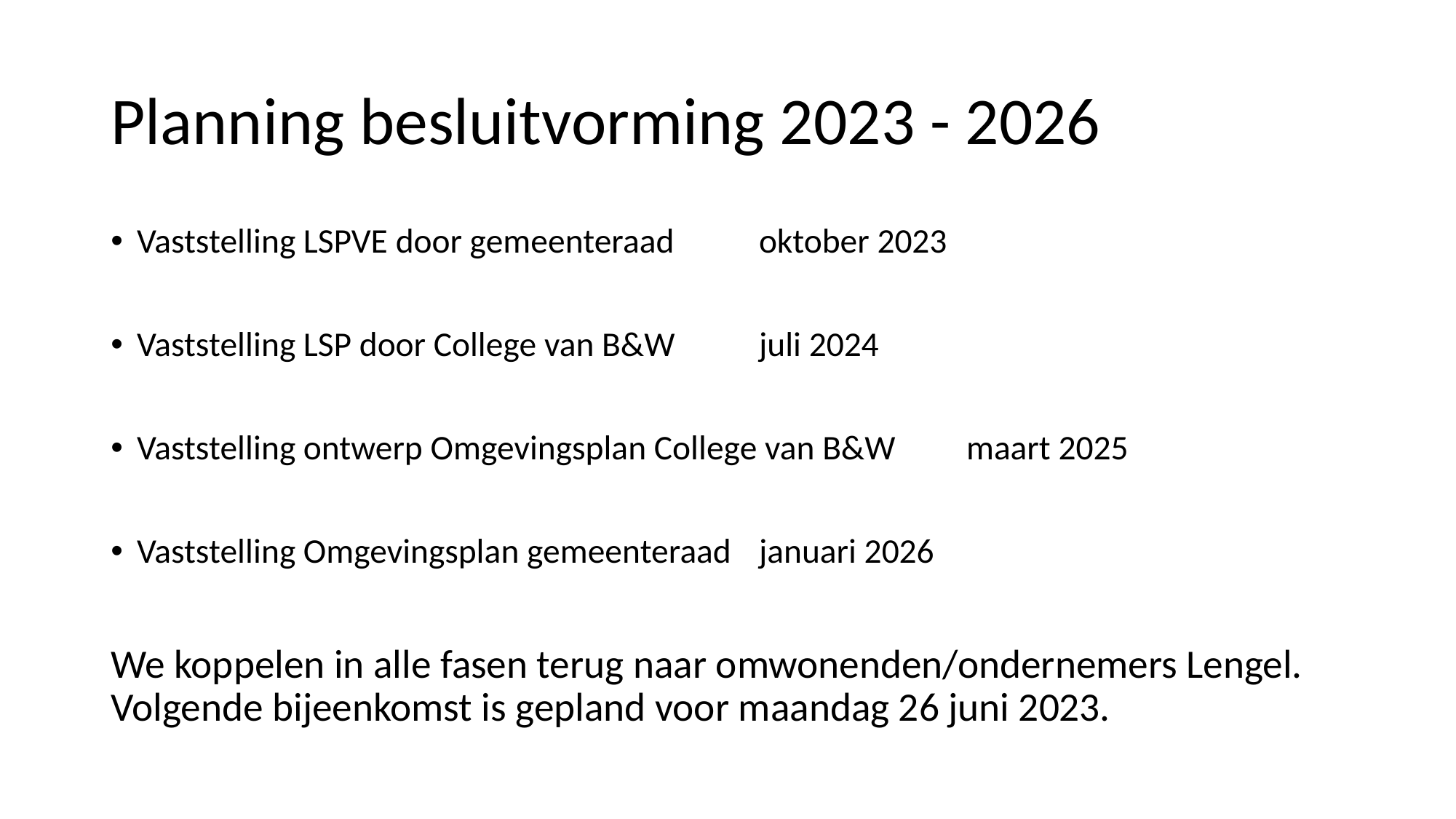

# Planning besluitvorming 2023 - 2026
Vaststelling LSPVE door gemeenteraad 			oktober 2023

Vaststelling LSP door College van B&W			juli 2024

Vaststelling ontwerp Omgevingsplan College van B&W	maart 2025

Vaststelling Omgevingsplan gemeenteraad			januari 2026

We koppelen in alle fasen terug naar omwonenden/ondernemers Lengel. Volgende bijeenkomst is gepland voor maandag 26 juni 2023.